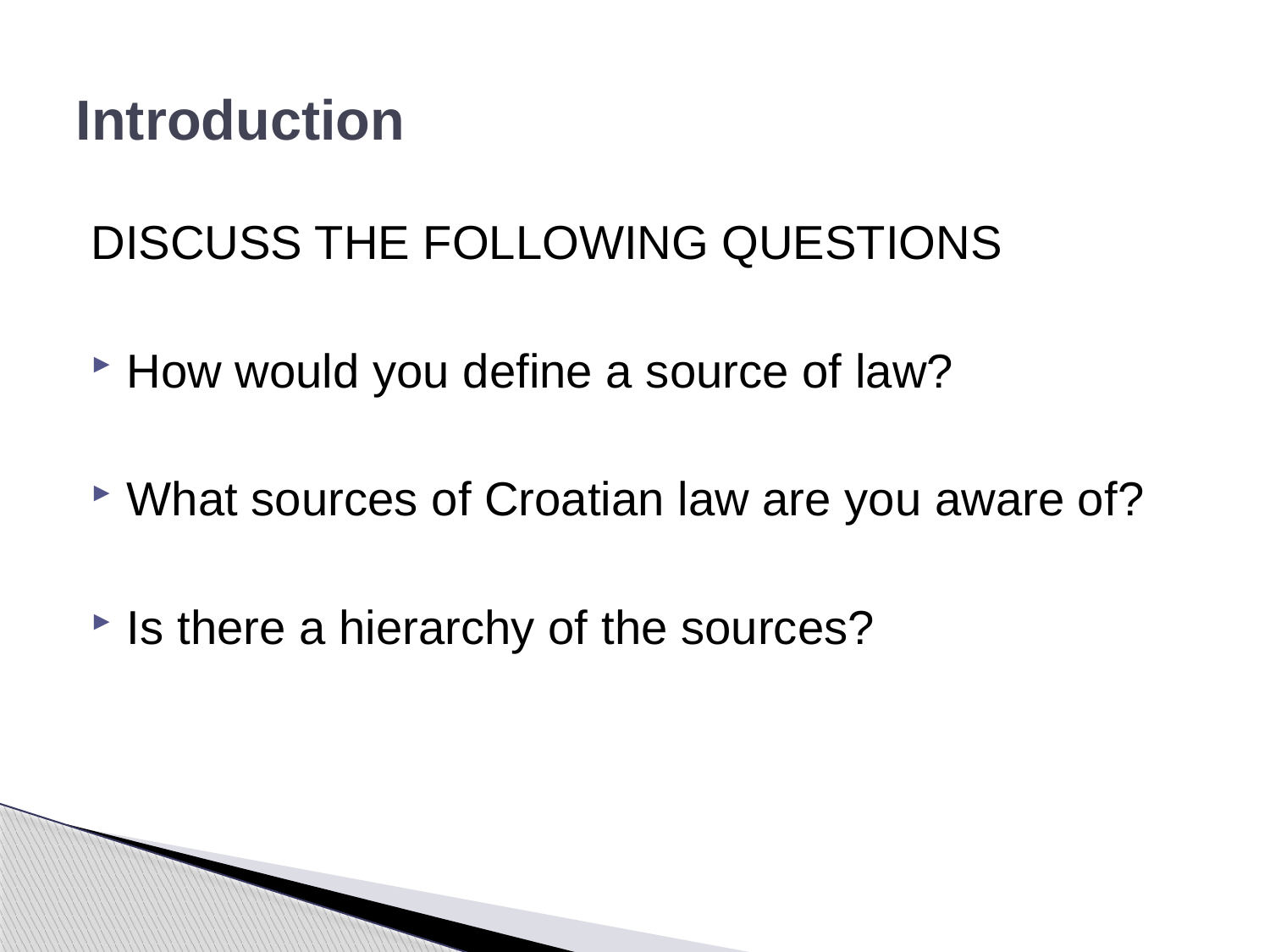

# Introduction
DISCUSS THE FOLLOWING QUESTIONS

How would you define a source of law?

What sources of Croatian law are you aware of?

Is there a hierarchy of the sources?